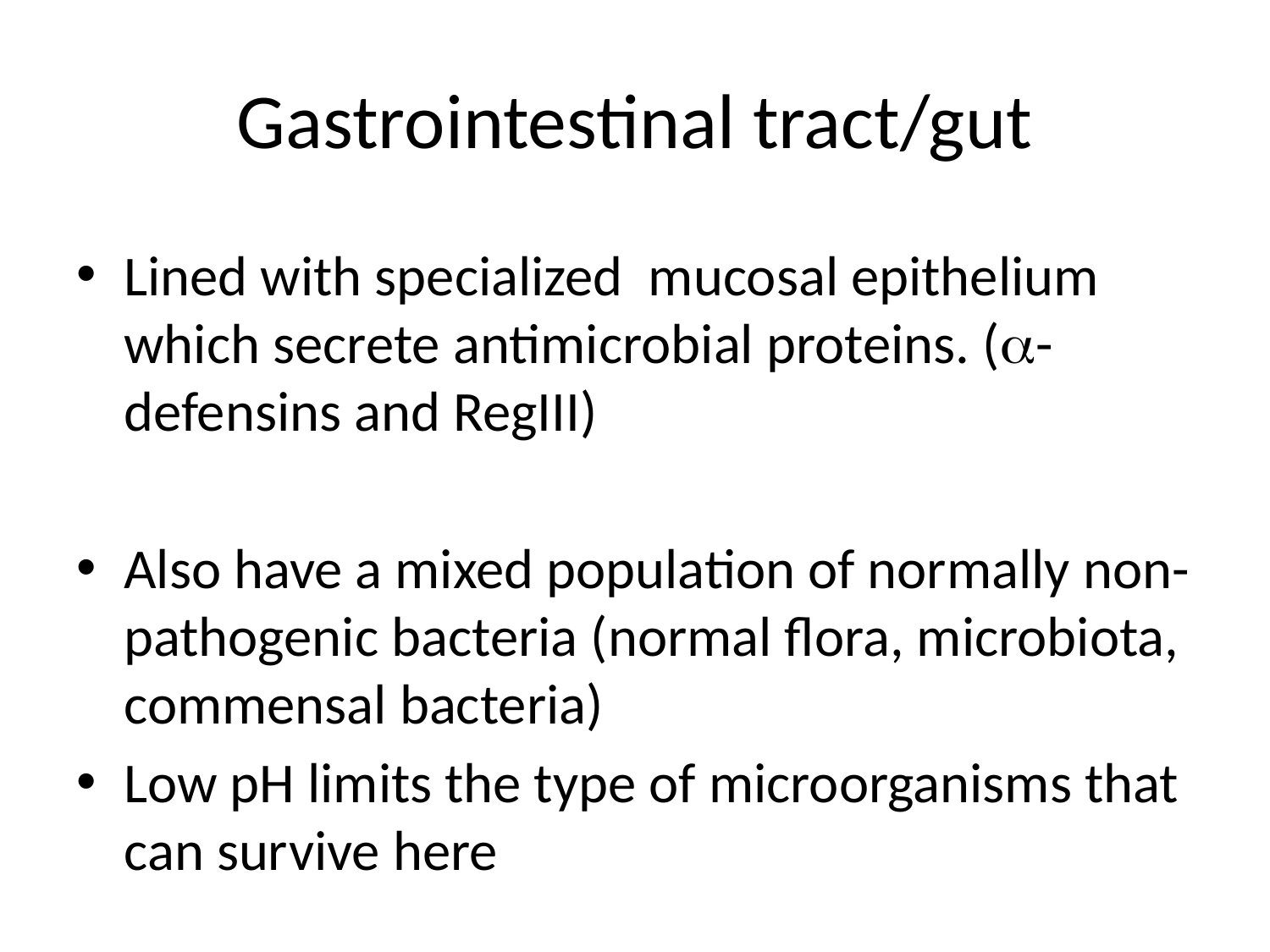

# Gastrointestinal tract/gut
Lined with specialized  mucosal epithelium which secrete antimicrobial proteins. (α-defensins and RegIII)

Also have a mixed population of normally non-pathogenic bacteria (normal flora, microbiota, commensal bacteria)
Low pH limits the type of microorganisms that can survive here